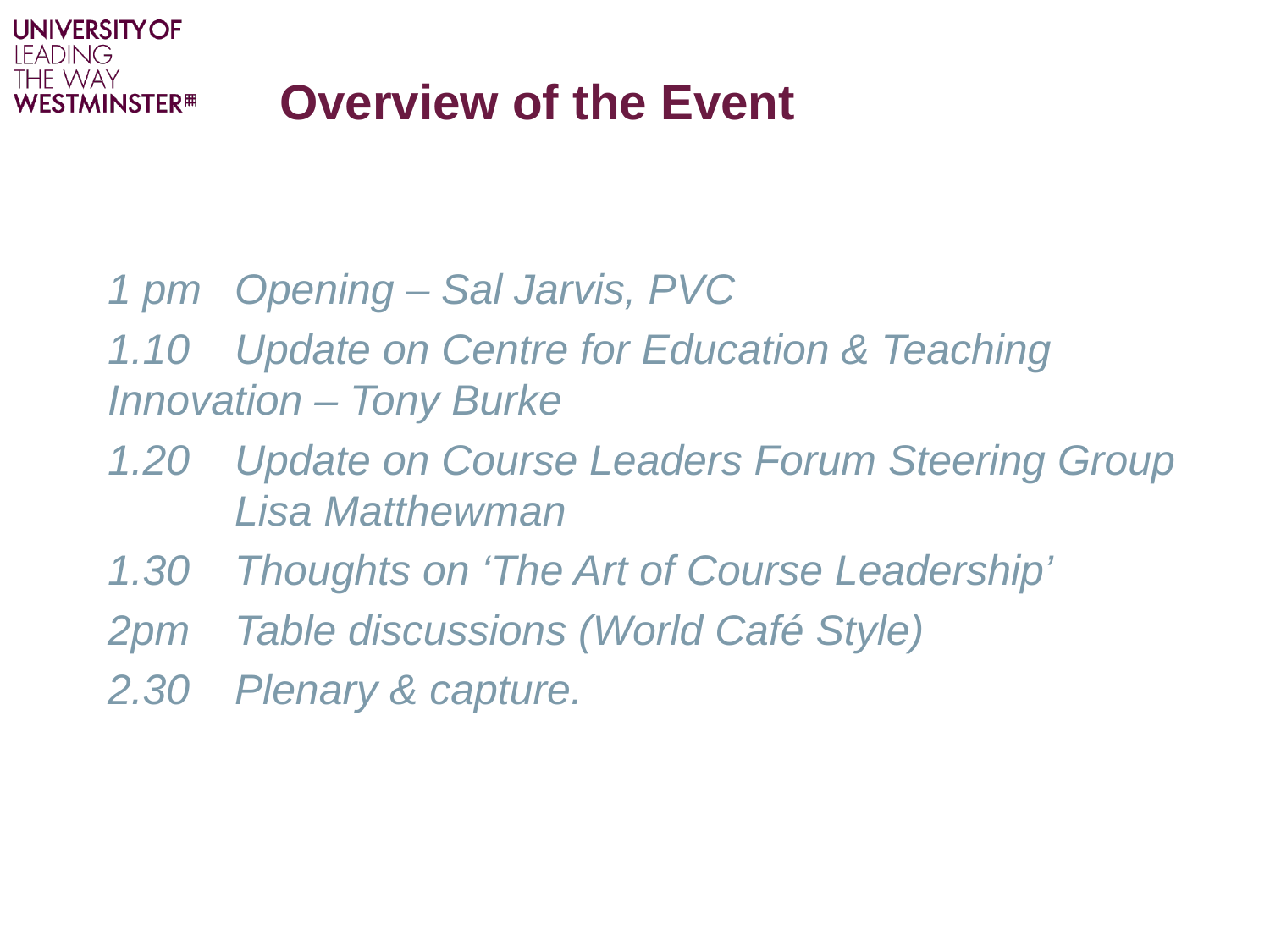

# Overview of the Event

1 pm 	Opening – Sal Jarvis, PVC
1.10  	Update on Centre for Education & Teaching 	Innovation – Tony Burke
1.20	Update on Course Leaders Forum Steering Group 	Lisa Matthewman
1.30	Thoughts on ‘The Art of Course Leadership’
2pm 	Table discussions (World Café Style)
2.30 	Plenary & capture.